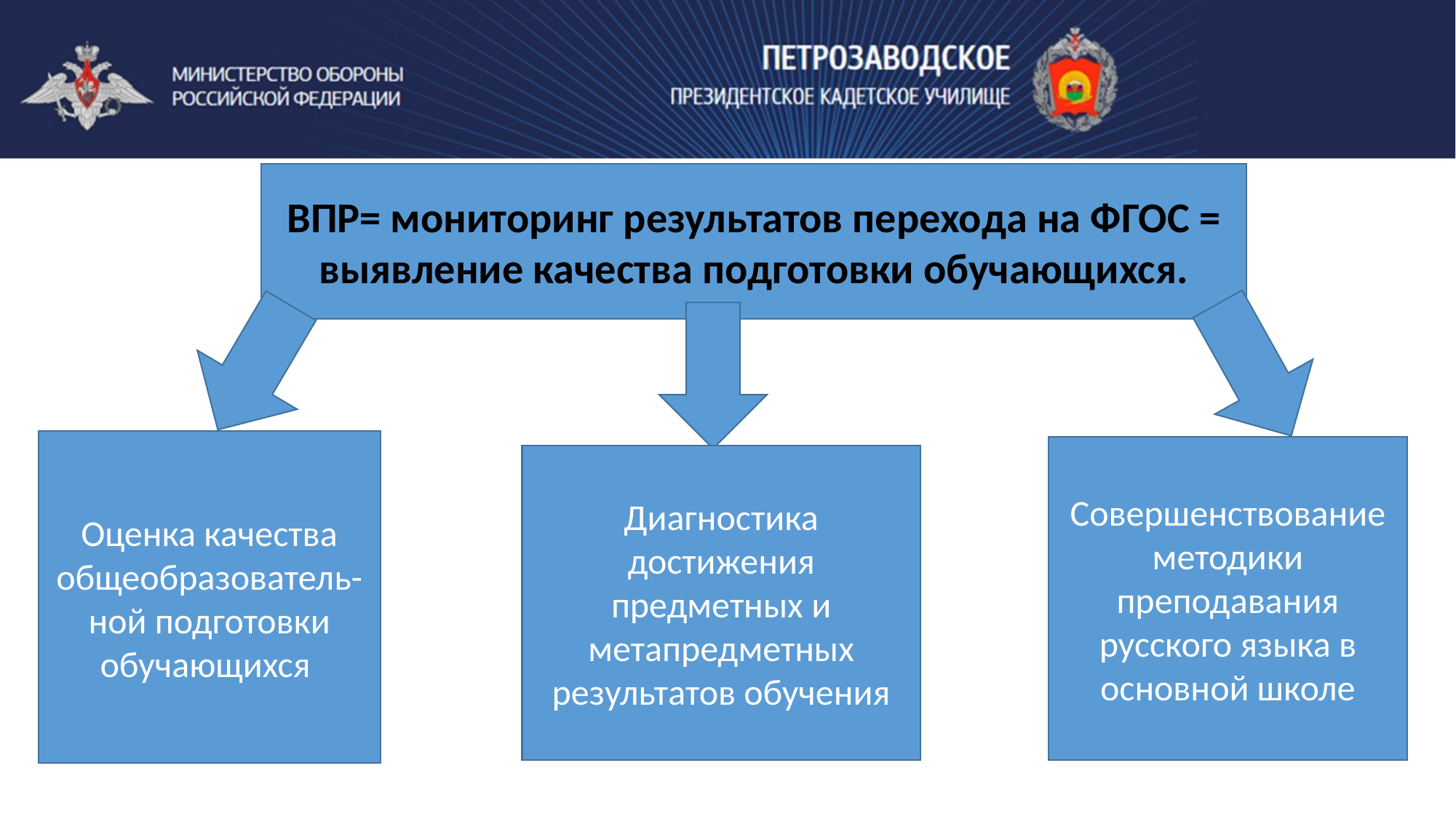

ВПР= мониторинг результатов перехода на ФГОС = выявление качества подготовки обучающихся.

Оценка качества общеобразователь-ной подготовки обучающихся
Совершенствование методики преподавания русского языка в основной школе
Диагностика достижения предметных и метапредметных результатов обучения